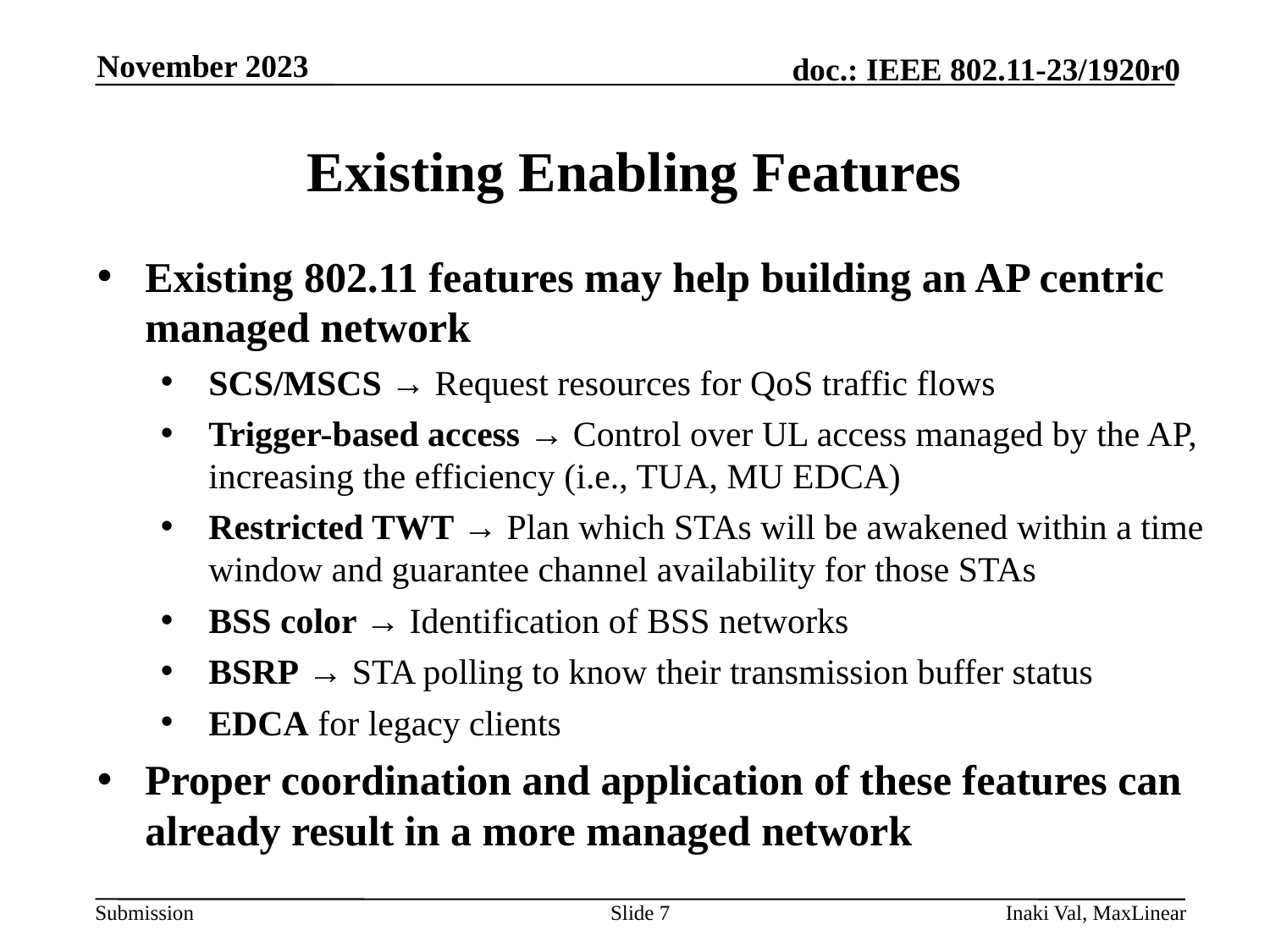

November 2023
# Existing Enabling Features
Existing 802.11 features may help building an AP centric managed network
SCS/MSCS → Request resources for QoS traffic flows
Trigger-based access → Control over UL access managed by the AP, increasing the efficiency (i.e., TUA, MU EDCA)
Restricted TWT → Plan which STAs will be awakened within a time window and guarantee channel availability for those STAs
BSS color → Identification of BSS networks
BSRP → STA polling to know their transmission buffer status
EDCA for legacy clients
Proper coordination and application of these features can already result in a more managed network
Slide 7
Inaki Val, MaxLinear